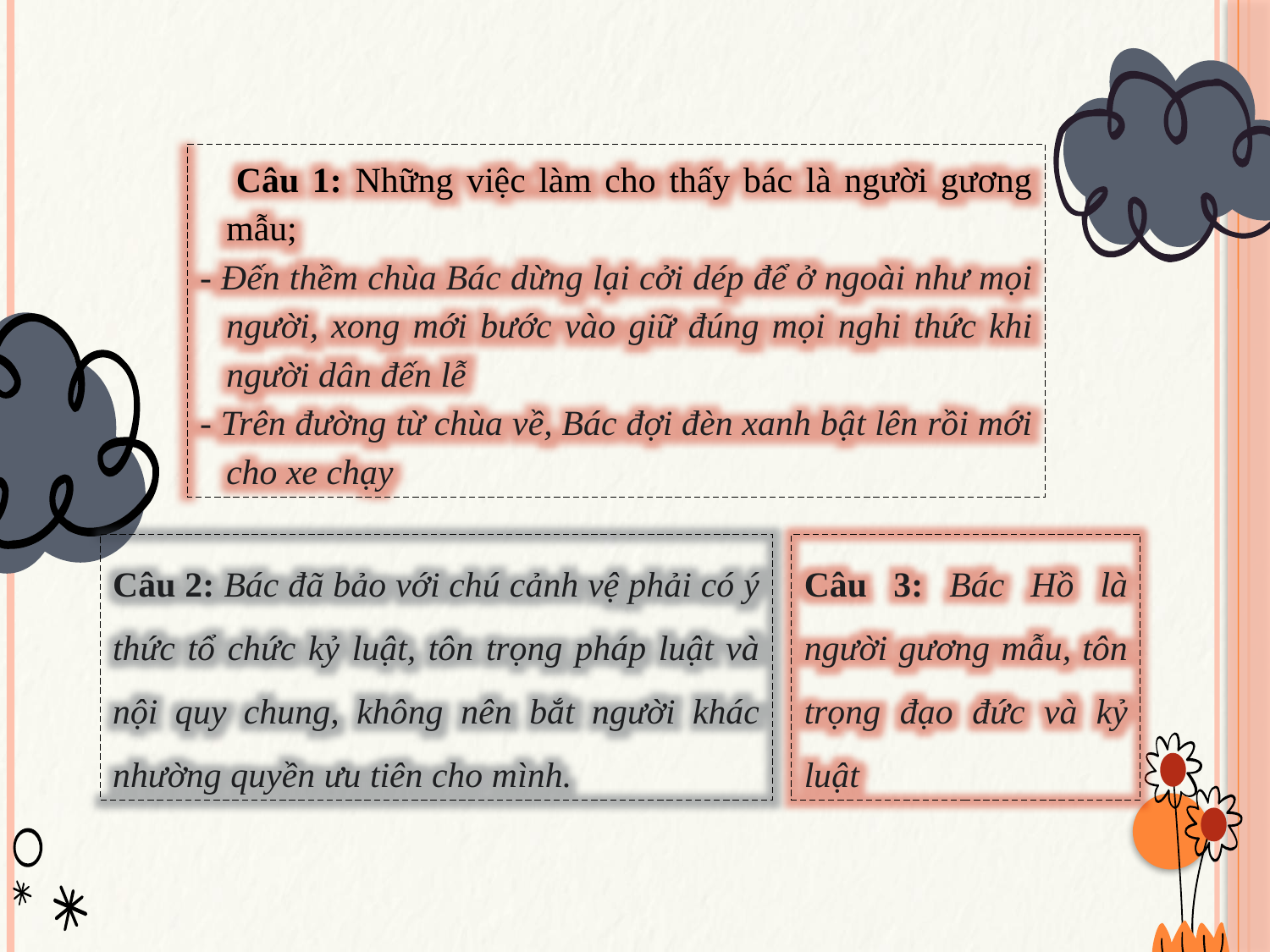

Câu 1: Những việc làm cho thấy bác là người gương mẫu;
- Đến thềm chùa Bác dừng lại cởi dép để ở ngoài như mọi người, xong mới bước vào giữ đúng mọi nghi thức khi người dân đến lễ
- Trên đường từ chùa về, Bác đợi đèn xanh bật lên rồi mới cho xe chạy
Câu 2: Bác đã bảo với chú cảnh vệ phải có ý thức tổ chức kỷ luật, tôn trọng pháp luật và nội quy chung, không nên bắt người khác nhường quyền ưu tiên cho mình.
Câu 3: Bác Hồ là người gương mẫu, tôn trọng đạo đức và kỷ luật